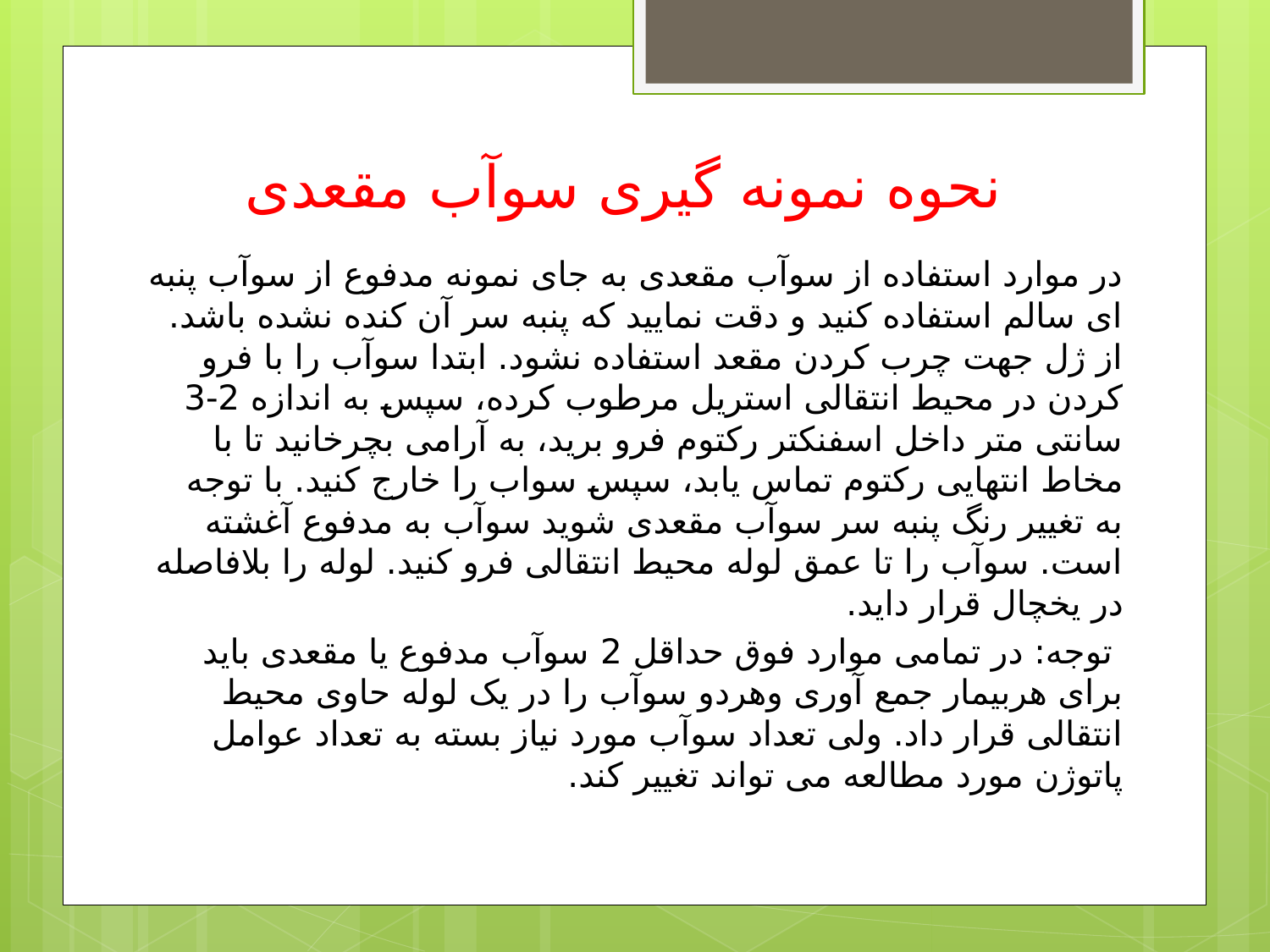

# نحوه نمونه گیری سوآب مقعدی
در موارد استفاده از سوآب مقعدی به جای نمونه مدفوع از سوآب پنبه ای سالم استفاده کنید و دقت نمایید که پنبه سر آن کنده نشده باشد. از ژل جهت چرب کردن مقعد استفاده نشود. ابتدا سوآب را با فرو کردن در محیط انتقالی استریل مرطوب کرده، سپس به اندازه 2-3 سانتی متر داخل اسفنکتر رکتوم فرو برید، به آرامی بچرخانید تا با مخاط انتهایی رکتوم تماس یابد، سپس سواب را خارج کنید. با توجه به تغییر رنگ پنبه سر سوآب مقعدی شوید سوآب به مدفوع آغشته است. سوآب را تا عمق لوله محیط انتقالی فرو کنید. لوله را بلافاصله در یخچال قرار داید.
 توجه: در تمامی موارد فوق حداقل 2 سوآب مدفوع یا مقعدی باید برای هربیمار جمع آوری وهردو سوآب را در یک لوله حاوی محیط انتقالی قرار داد. ولی تعداد سوآب مورد نیاز بسته به تعداد عوامل پاتوژن مورد مطالعه می تواند تغییر کند.